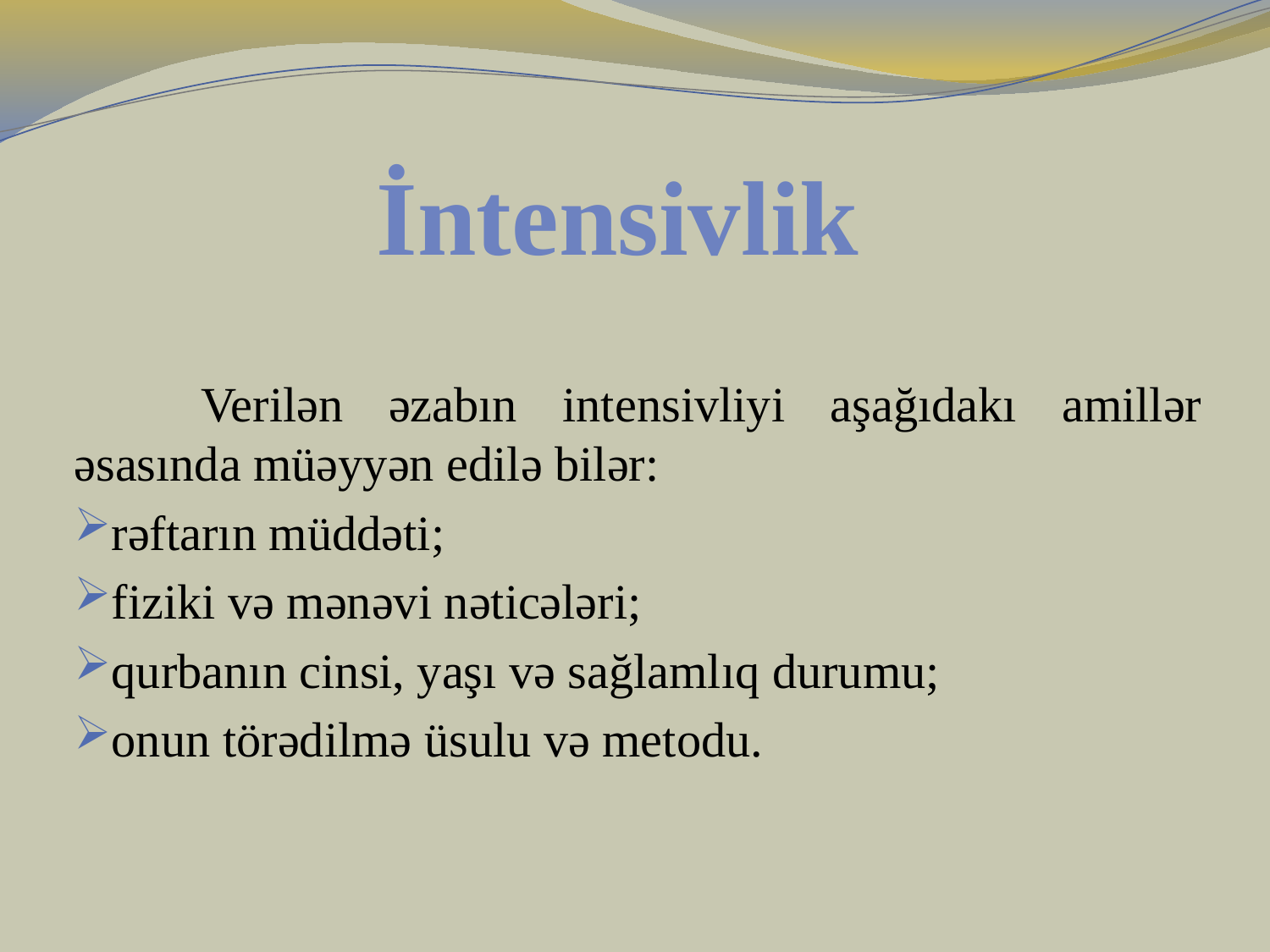

İntensivlik
	Verilən əzabın intensivliyi aşağıdakı amillər əsasında müəyyən edilə bilər:
rəftarın müddəti;
fiziki və mənəvi nəticələri;
qurbanın cinsi, yaşı və sağlamlıq durumu;
onun törədilmə üsulu və metodu.